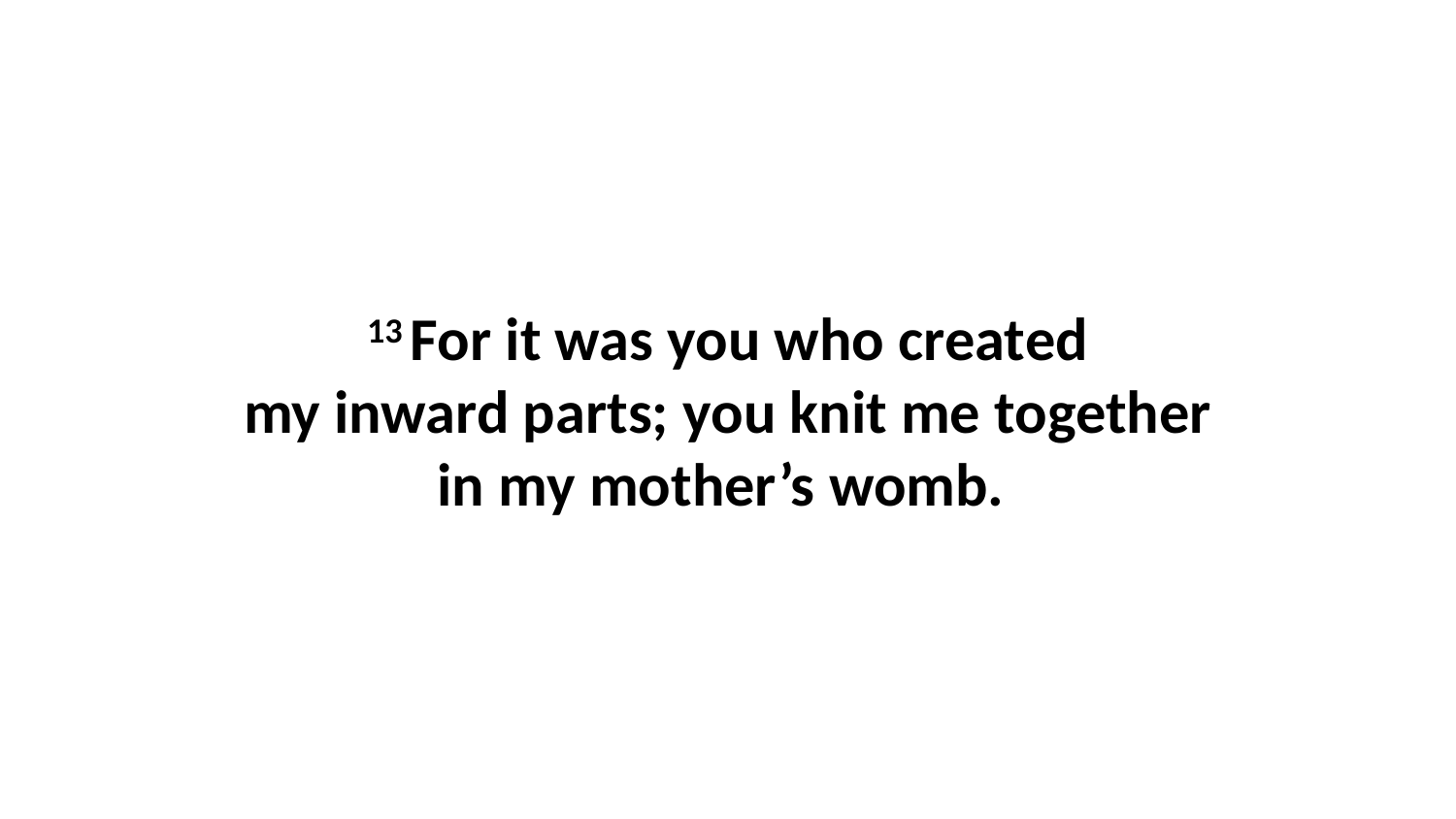

13 For it was you who created my inward parts; you knit me together in my mother’s womb.